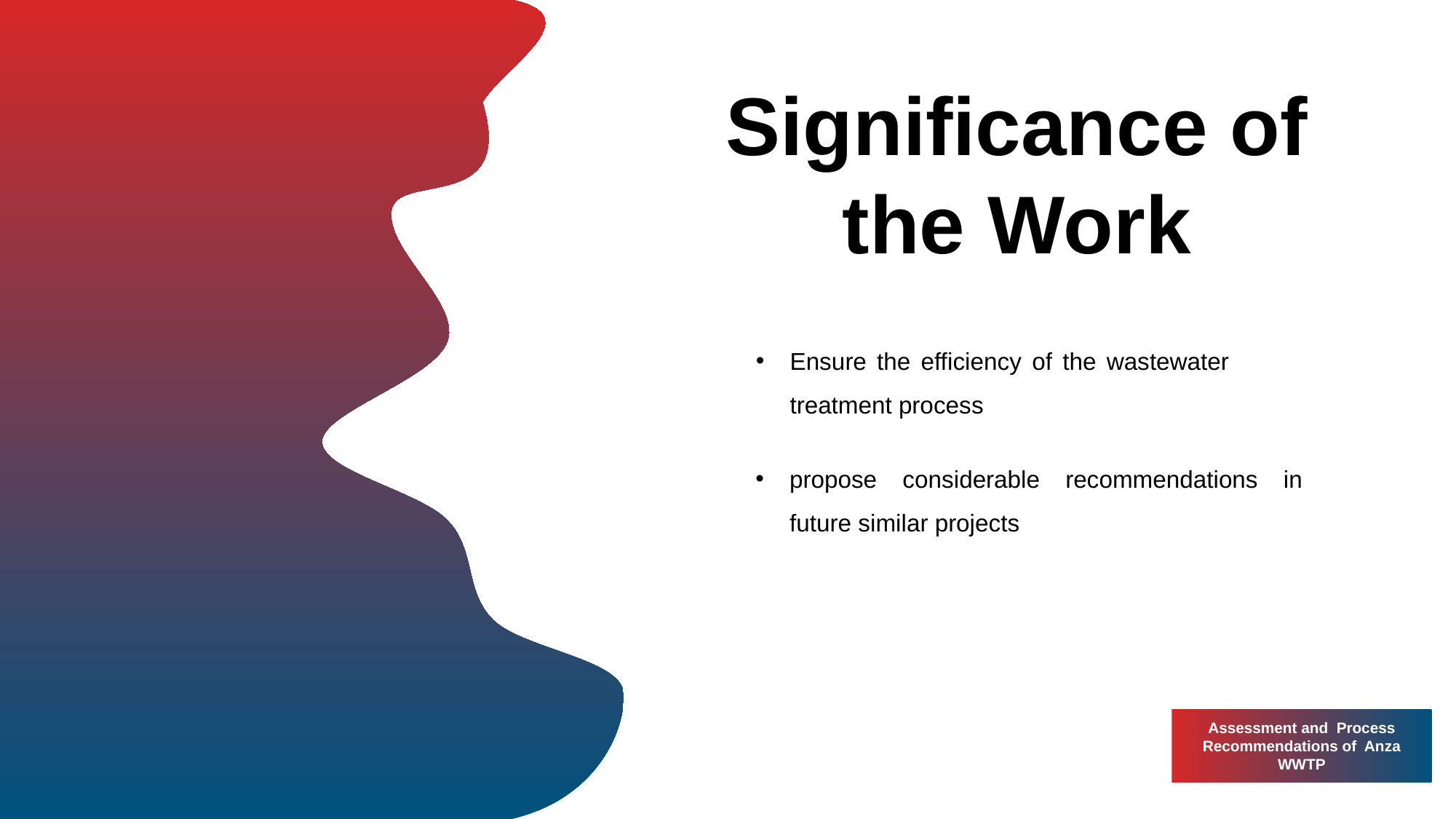

Significance of the Work

Ensure the efficiency of the wastewater treatment process

propose considerable recommendations in future similar projects

Assessment and  Process Recommendations of  Anza WWTP